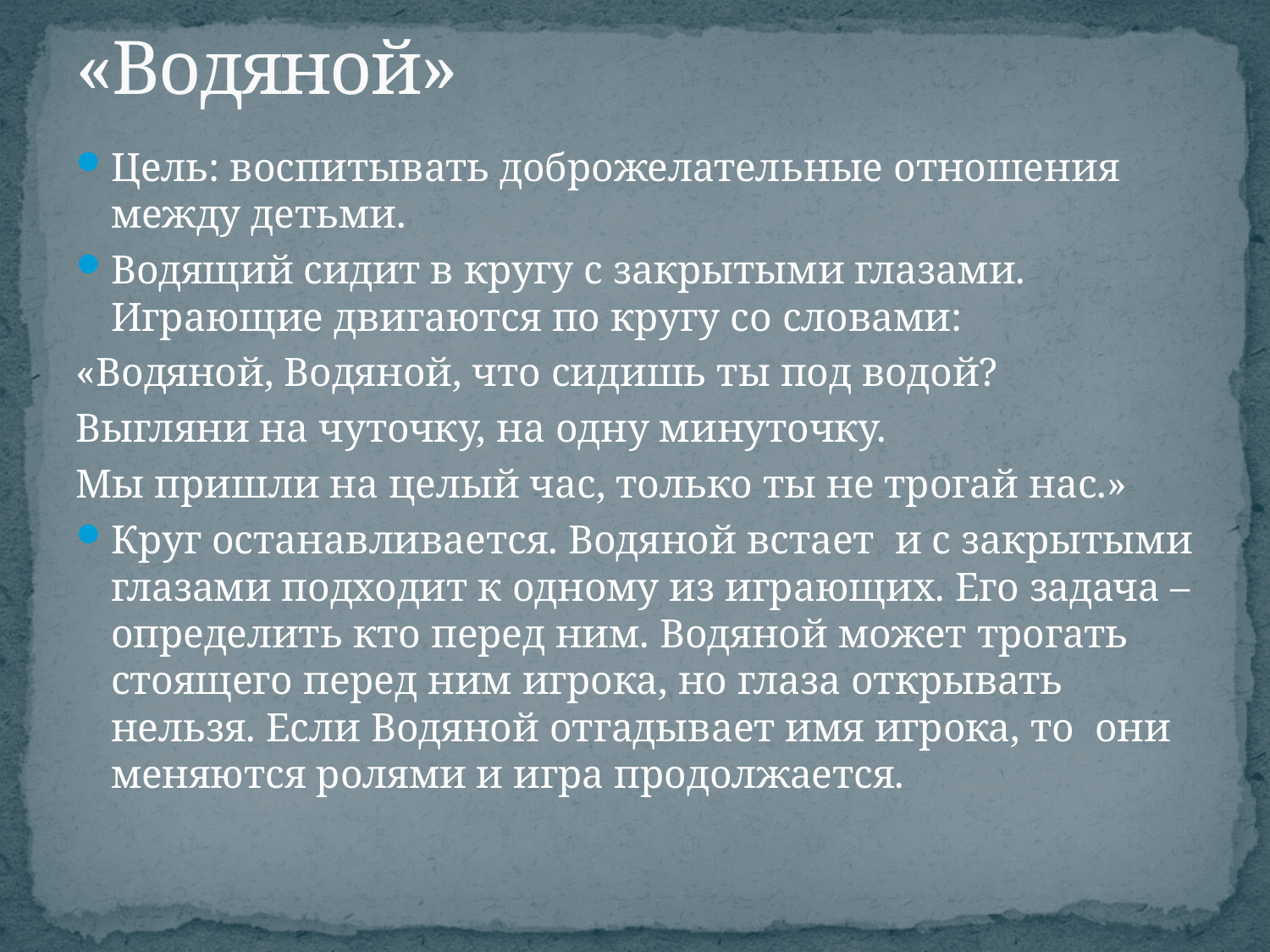

# «Водяной»
Цель: воспитывать доброжелательные отношения между детьми.
Водящий сидит в кругу с закрытыми глазами. Играющие двигаются по кругу со словами:
«Водяной, Водяной, что сидишь ты под водой?
Выгляни на чуточку, на одну минуточку.
Мы пришли на целый час, только ты не трогай нас.»
Круг останавливается. Водяной встает  и с закрытыми глазами подходит к одному из играющих. Его задача – определить кто перед ним. Водяной может трогать стоящего перед ним игрока, но глаза открывать нельзя. Если Водяной отгадывает имя игрока, то  они меняются ролями и игра продолжается.